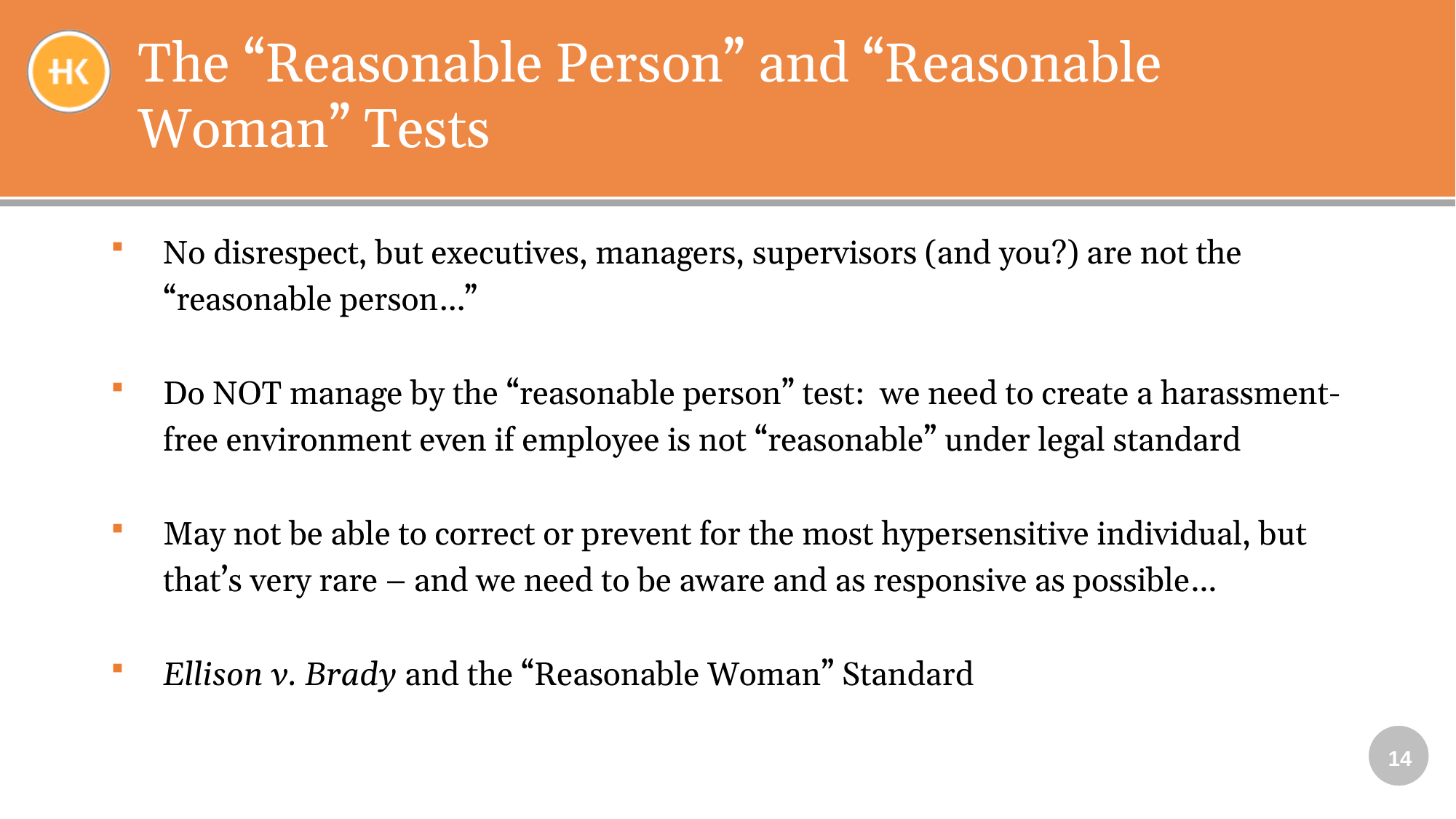

# The “Reasonable Person” and “Reasonable Woman” Tests
No disrespect, but executives, managers, supervisors (and you?) are not the “reasonable person…”

Do NOT manage by the “reasonable person” test:  we need to create a harassment-free environment even if employee is not “reasonable” under legal standard

May not be able to correct or prevent for the most hypersensitive individual, but that’s very rare – and we need to be aware and as responsive as possible…

Ellison v. Brady and the “Reasonable Woman” Standard